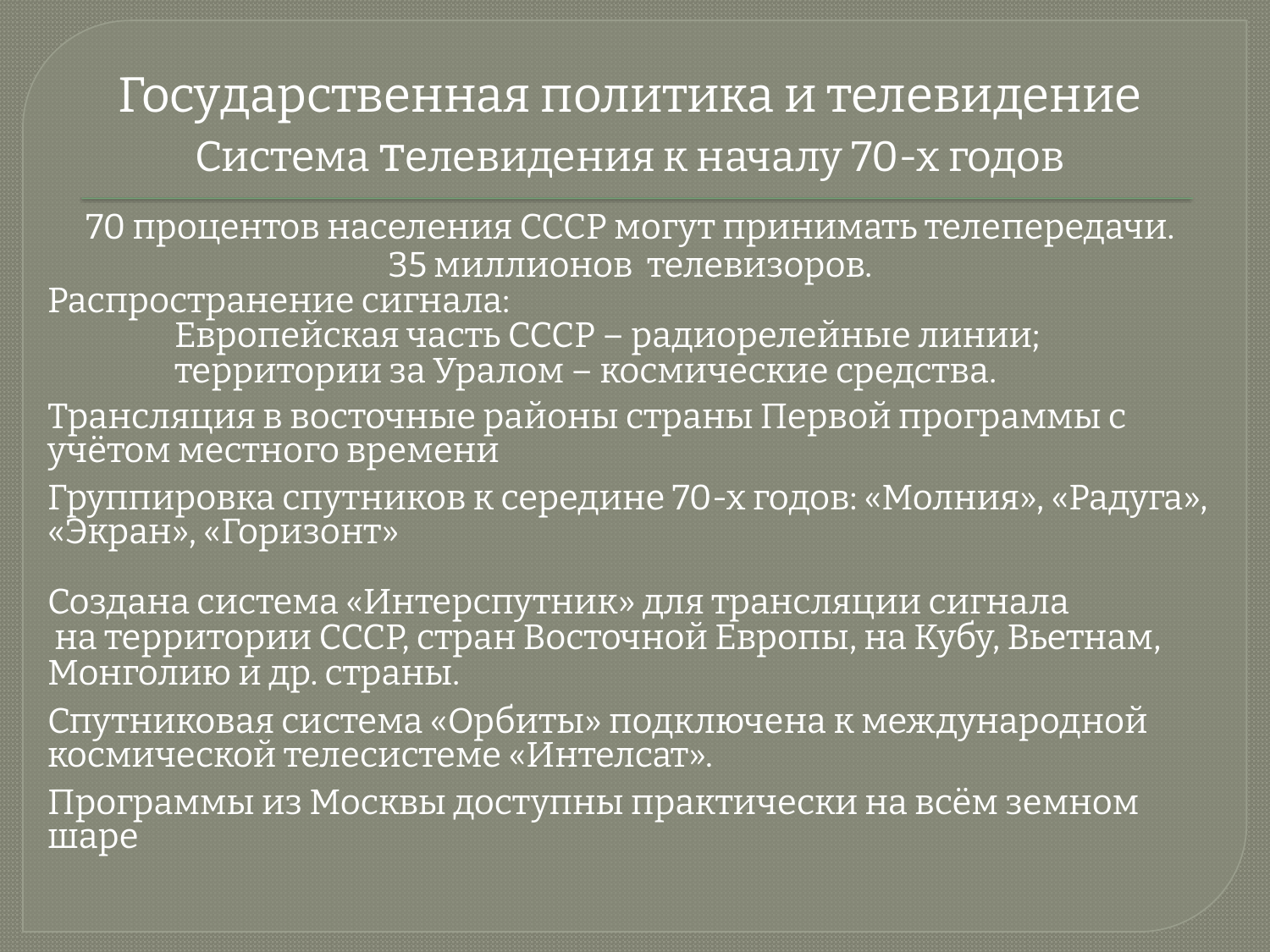

Государственная политика и телевидение
Система телевидения к началу 70-х годов
#
70 процентов населения СССР могут принимать телепередачи.
35 миллионов  телевизоров.
Распространение сигнала:
	Европейская часть СССР – радиорелейные линии;
	территории за Уралом – космические средства.
Трансляция в восточные районы страны Первой программы с учётом местного времени
Группировка спутников к середине 70-х годов: «Молния», «Радуга», «Экран», «Горизонт»

Создана система «Интерспутник» для трансляции сигнала
 на территории СССР, стран Восточной Европы, на Кубу, Вьетнам, Монголию и др. страны.
Спутниковая система «Орбиты» подключена к международной космической телесистеме «Интелсат».
Программы из Москвы доступны практически на всём земном шаре